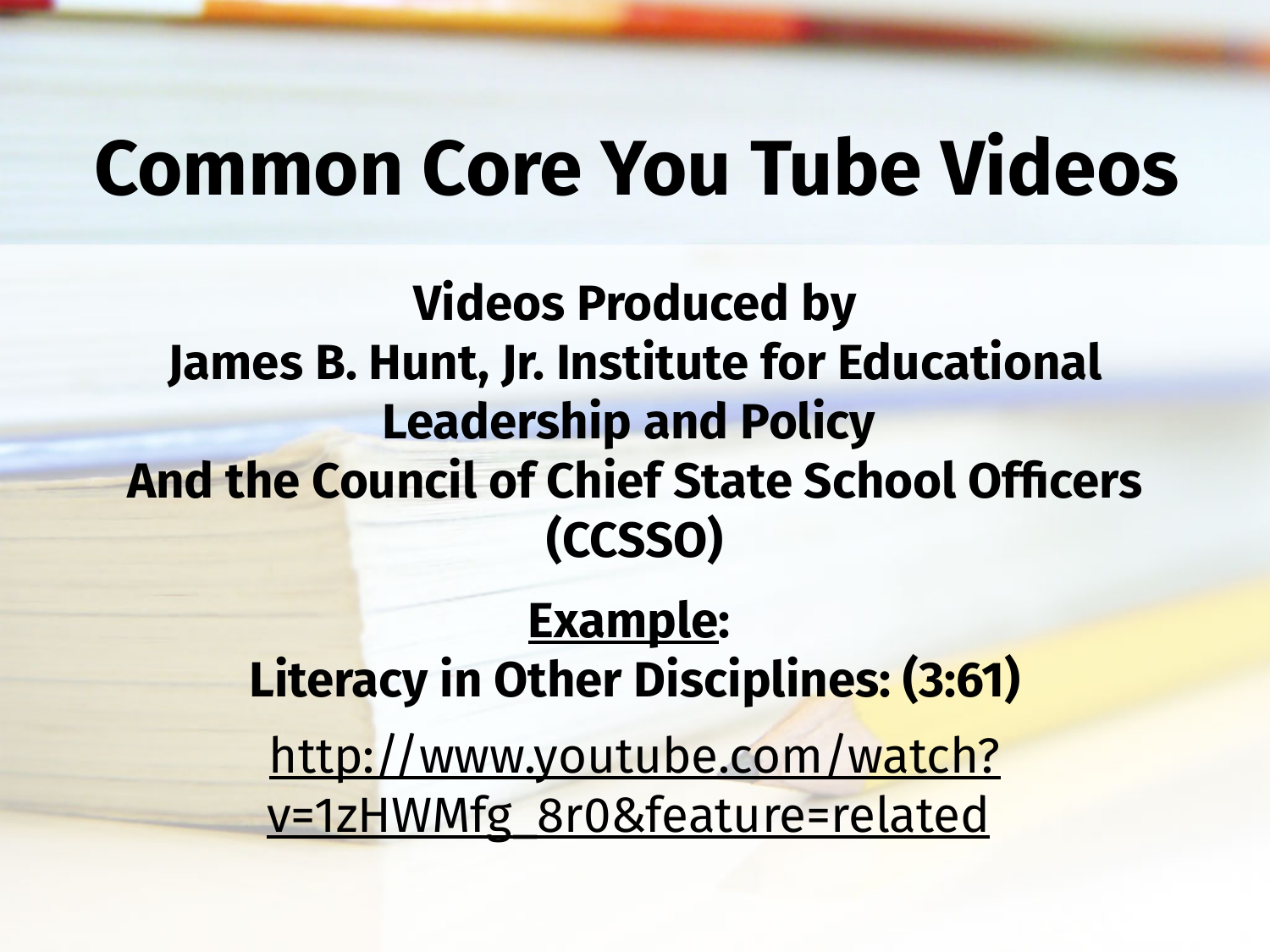

# Common Core You Tube Videos
Videos Produced by
James B. Hunt, Jr. Institute for Educational Leadership and Policy
And the Council of Chief State School Officers (CCSSO)

Example:
Literacy in Other Disciplines: (3:61)

http://www.youtube.com/watch?v=1zHWMfg_8r0&feature=related